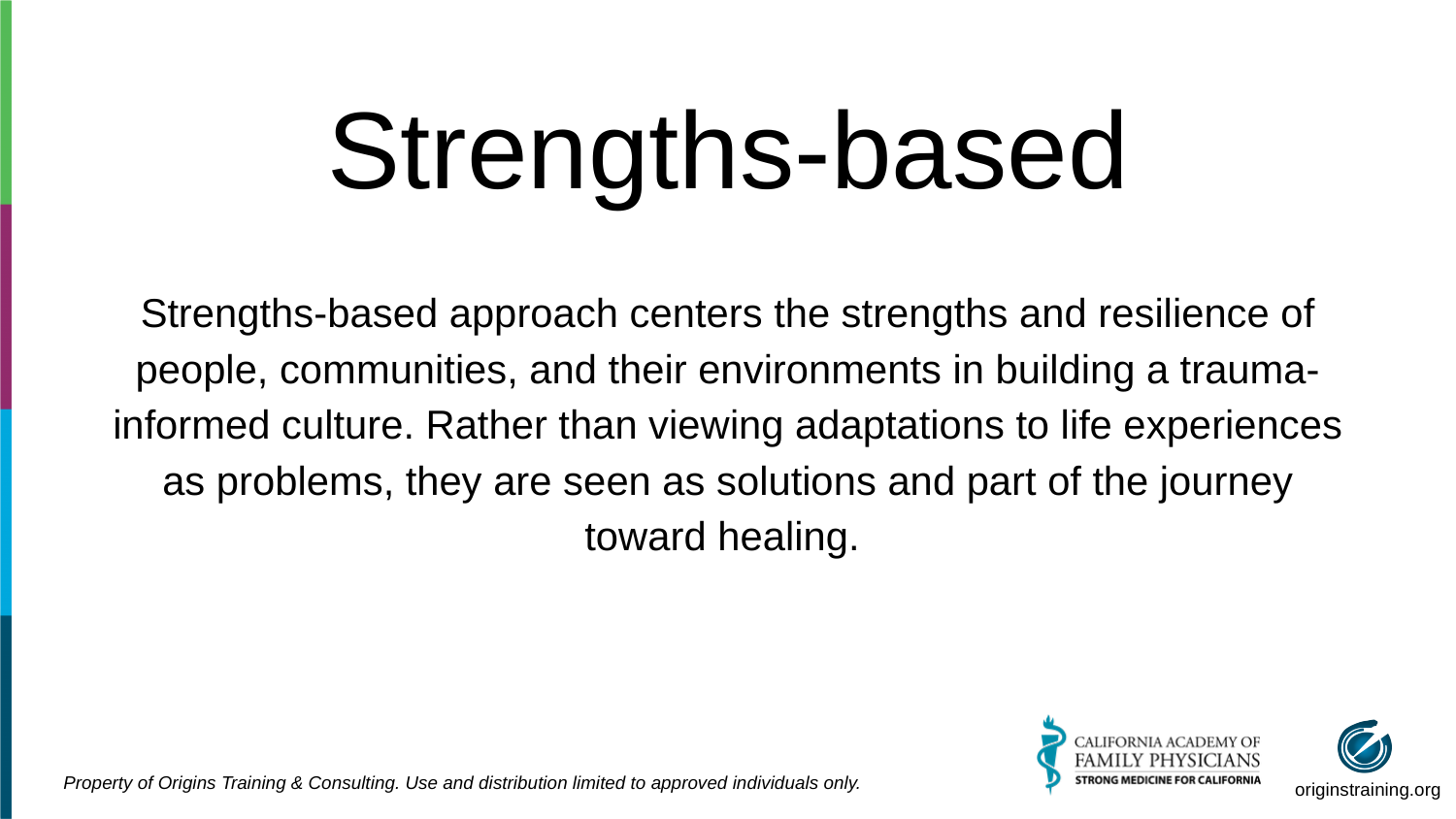

# Strengths-based

Strengths-based approach centers the strengths and resilience of people, communities, and their environments in building a trauma-informed culture. Rather than viewing adaptations to life experiences as problems, they are seen as solutions and part of the journey toward healing.